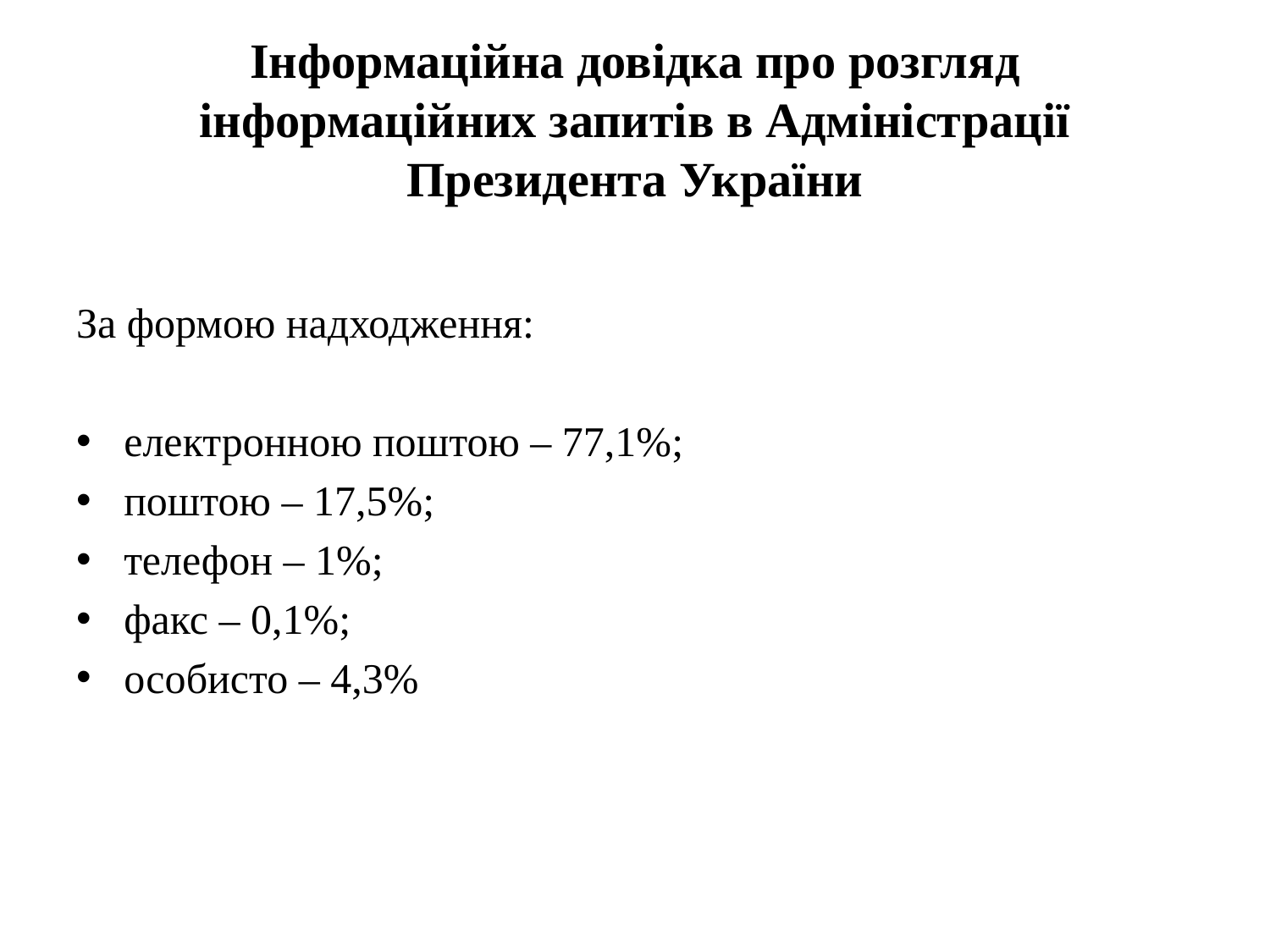

# Інформаційна довідка про розгляд інформаційних запитів в Адміністрації Президента України

За формою надходження:

електронною поштою – 77,1%;
поштою – 17,5%;
телефон – 1%;
факс – 0,1%;
особисто – 4,3%